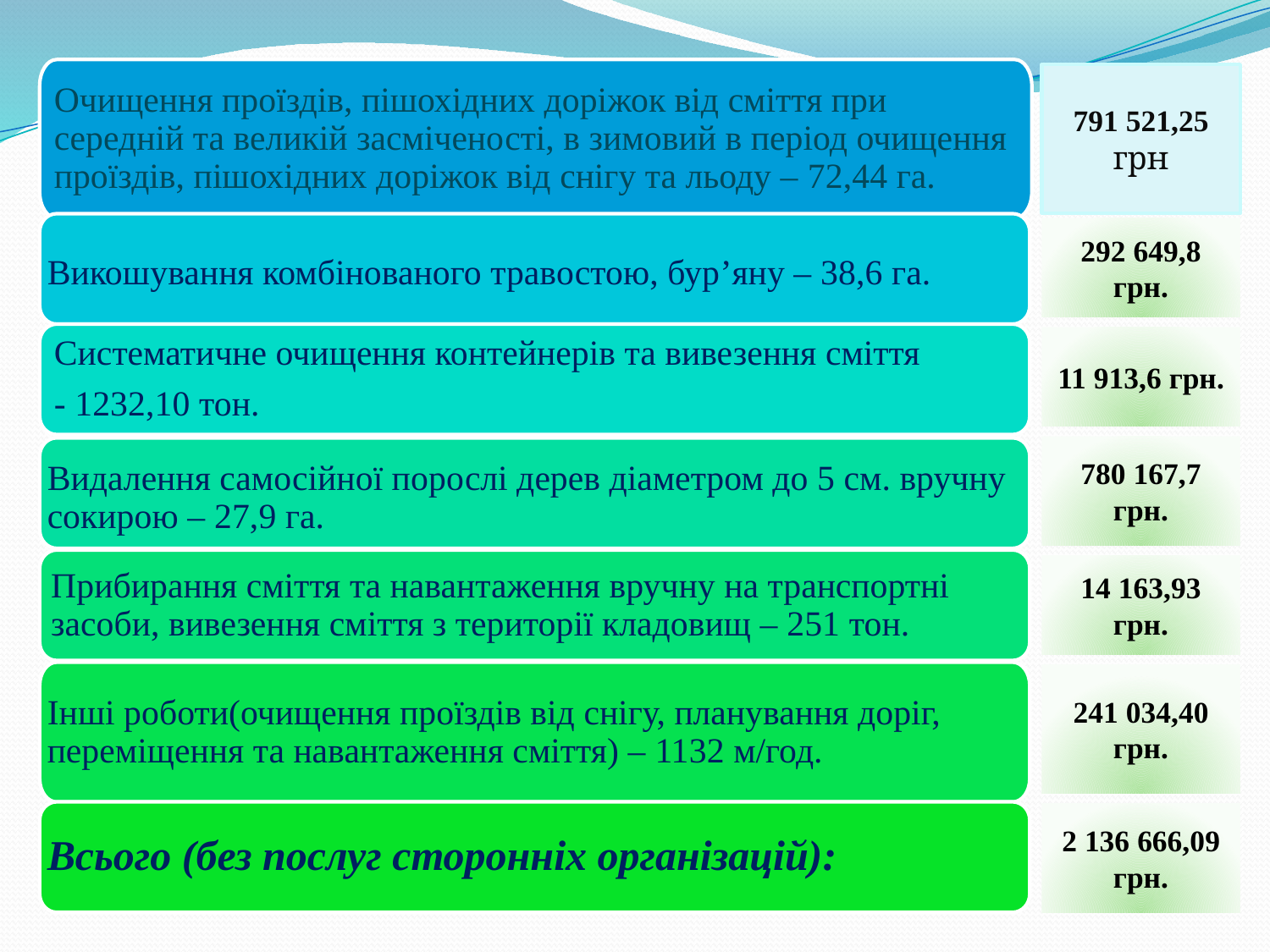

Очищення проїздів, пішохідних доріжок від сміття при середній та великій засміченості, в зимовий в період очищення проїздів, пішохідних доріжок від снігу та льоду – 72,44 га.
Викошування комбінованого травостою, бур’яну – 38,6 га.
Систематичне очищення контейнерів та вивезення сміття
- 1232,10 тон.
Видалення самосійної порослі дерев діаметром до 5 см. вручну сокирою – 27,9 га.
Прибирання сміття та навантаження вручну на транспортні засоби, вивезення сміття з території кладовищ – 251 тон.
Інші роботи(очищення проїздів від снігу, планування доріг, переміщення та навантаження сміття) – 1132 м/год.
Всього (без послуг сторонніх організацій):
791 521,25 грн
292 649,8
грн.
11 913,6 грн.
780 167,7 грн.
14 163,93 грн.
241 034,40 грн.
2 136 666,09 грн.